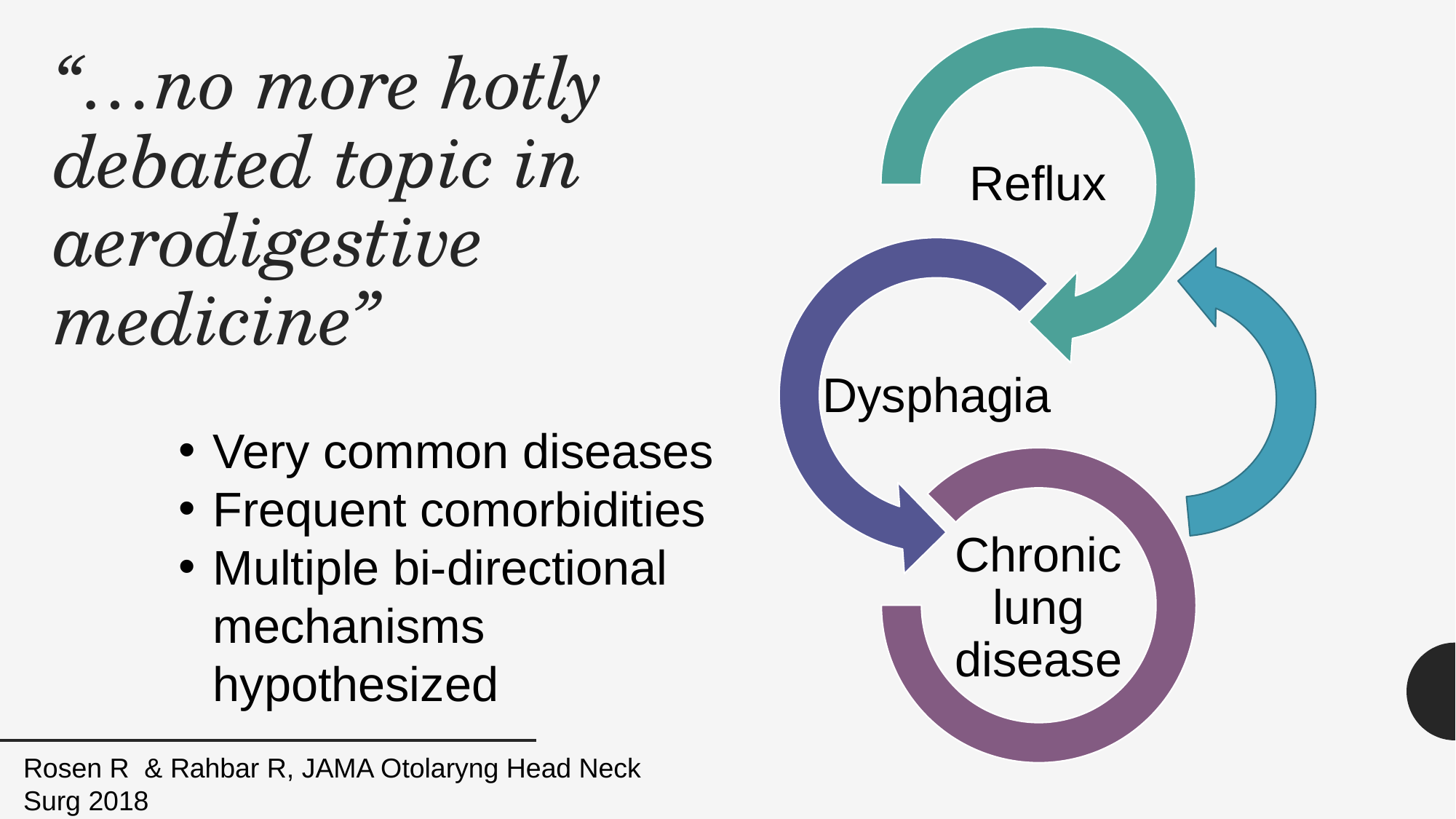

Reflux
Dysphagia
Chronic lung disease
# “…no more hotly debated topic in aerodigestive medicine”

Very common diseases
Frequent comorbidities
Multiple bi-directional mechanisms hypothesized
Rosen R  & Rahbar R, JAMA Otolaryng Head Neck Surg 2018